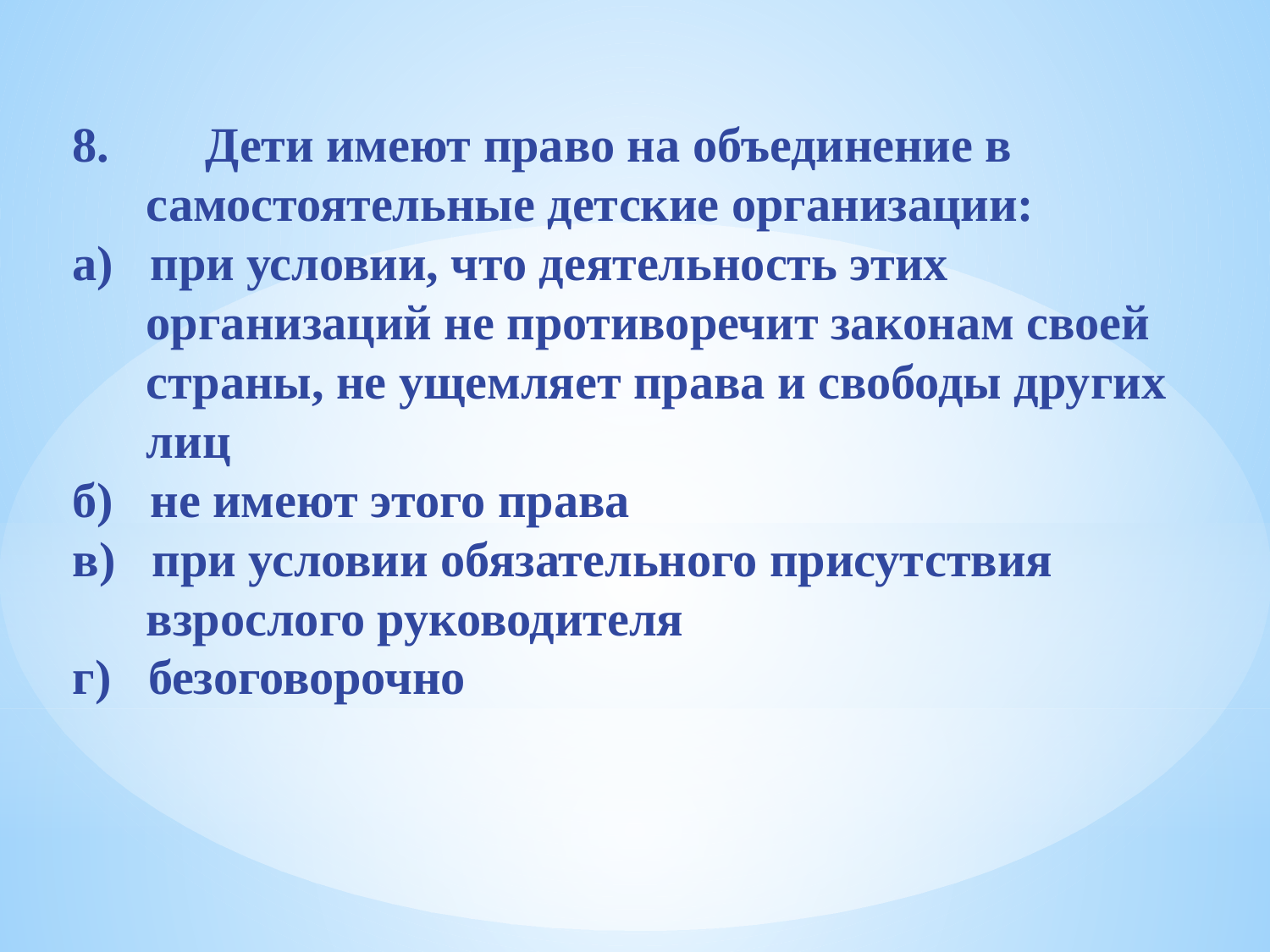

Дети имеют право на объединение в
      самостоятельные детские организации:
а)   при условии, что деятельность этих
      организаций не противоречит законам своей
      страны, не ущемляет права и свободы других
      лиц
б)   не имеют этого права
в)   при условии обязательного присутствия
      взрослого руководителя
г)   безоговорочно